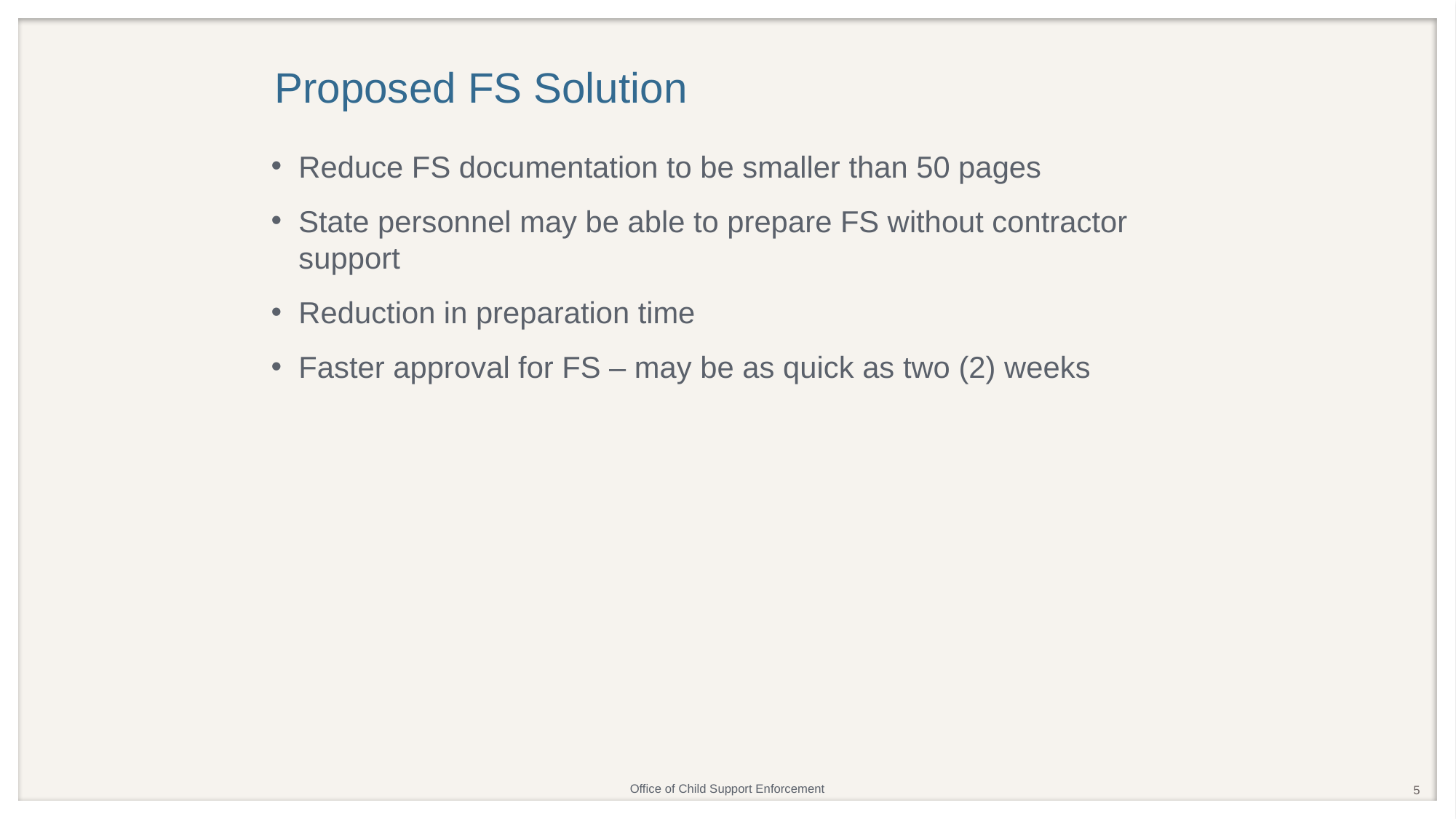

Proposed FS Solution
Reduce FS documentation to be smaller than 50 pages
State personnel may be able to prepare FS without contractor support
Reduction in preparation time
Faster approval for FS – may be as quick as two (2) weeks

5